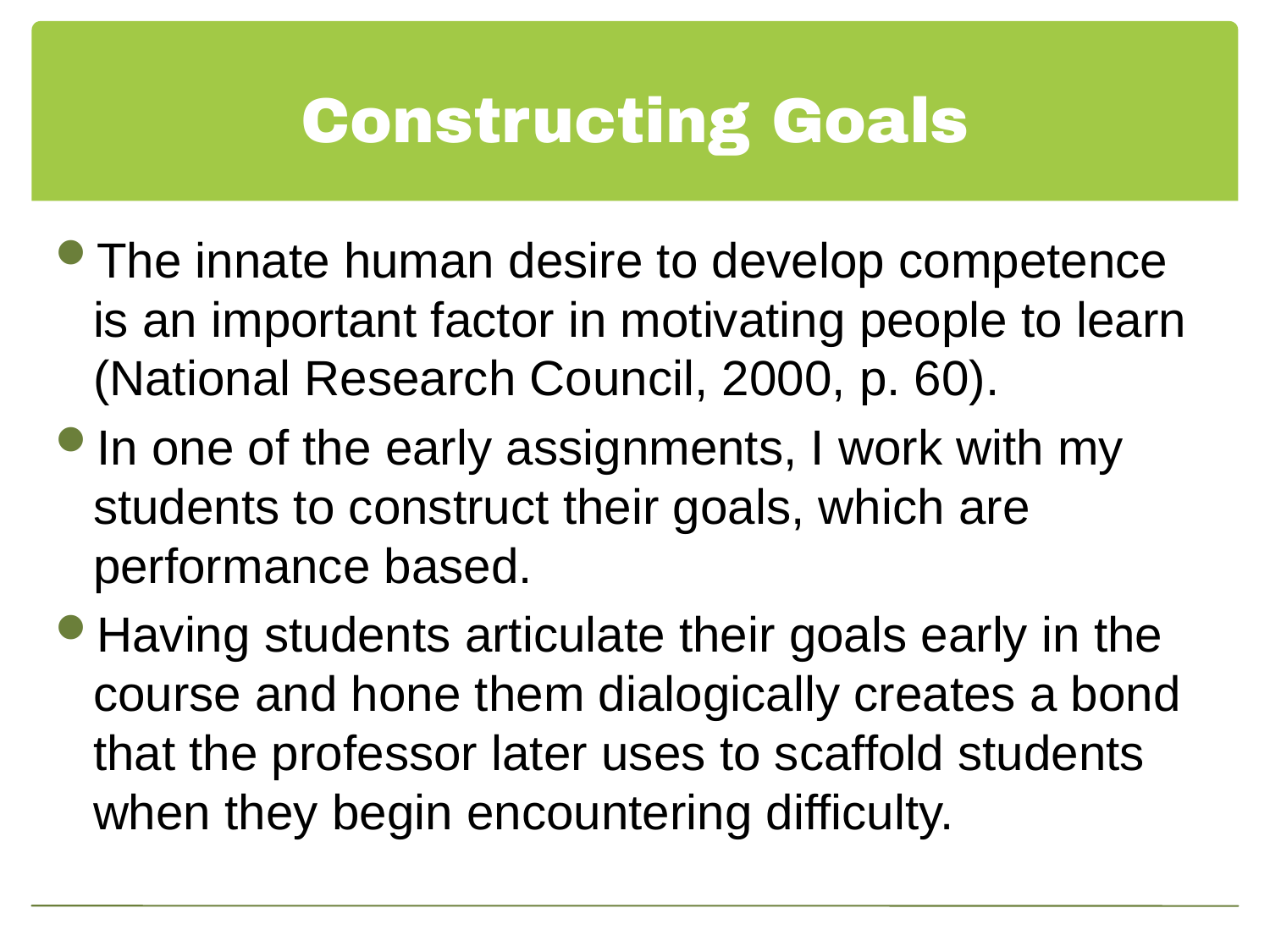

# Constructing Goals
The innate human desire to develop competence is an important factor in motivating people to learn (National Research Council, 2000, p. 60).
In one of the early assignments, I work with my students to construct their goals, which are performance based.
Having students articulate their goals early in the course and hone them dialogically creates a bond that the professor later uses to scaffold students when they begin encountering difficulty.